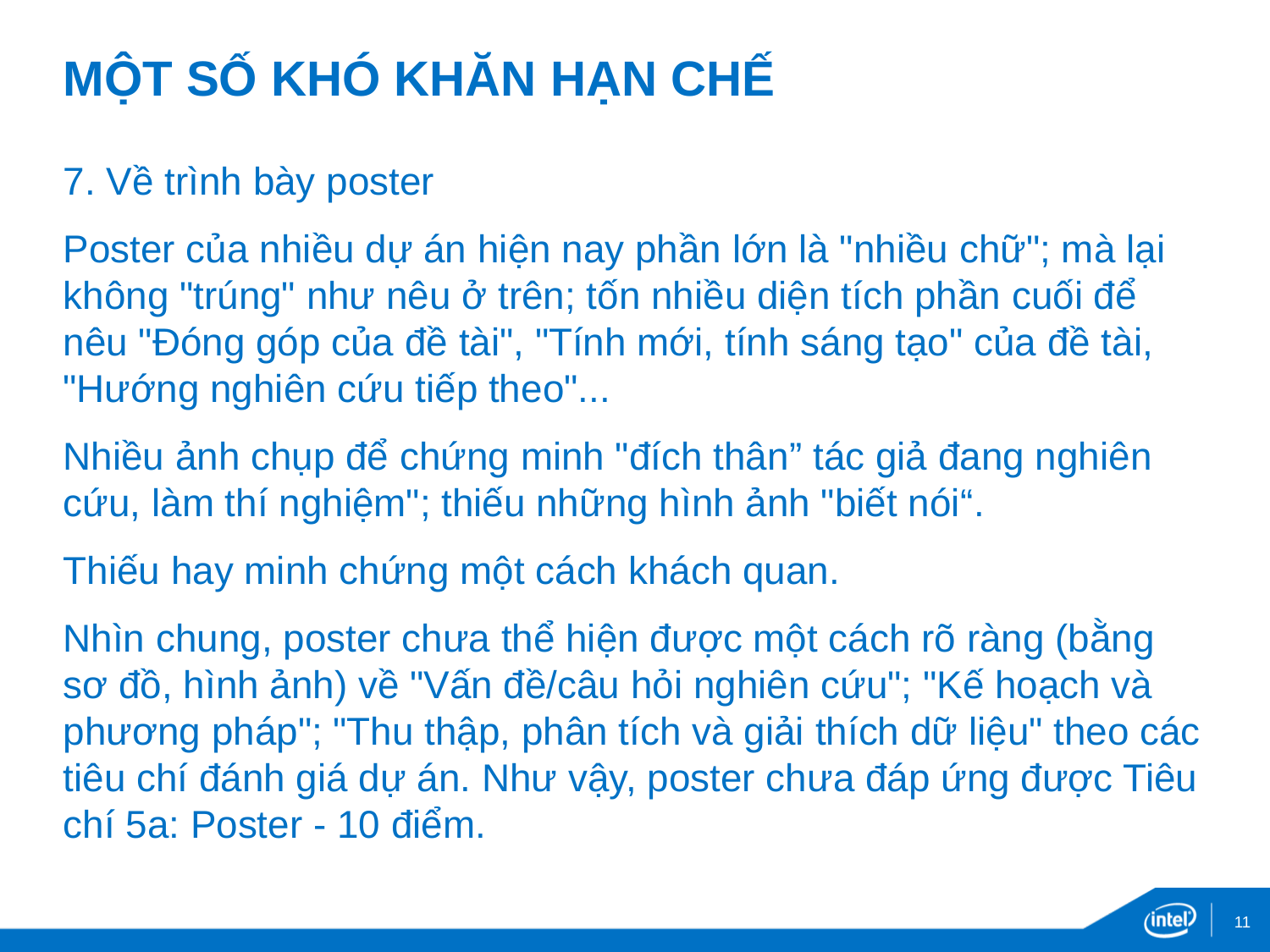

# MỘT SỐ KHÓ KHĂN HẠN CHẾ
7. Về trình bày poster
Poster của nhiều dự án hiện nay phần lớn là "nhiều chữ"; mà lại không "trúng" như nêu ở trên; tốn nhiều diện tích phần cuối để nêu "Đóng góp của đề tài", "Tính mới, tính sáng tạo" của đề tài, "Hướng nghiên cứu tiếp theo"...
Nhiều ảnh chụp để chứng minh "đích thân” tác giả đang nghiên cứu, làm thí nghiệm"; thiếu những hình ảnh "biết nói“.
Thiếu hay minh chứng một cách khách quan.
Nhìn chung, poster chưa thể hiện được một cách rõ ràng (bằng sơ đồ, hình ảnh) về "Vấn đề/câu hỏi nghiên cứu"; "Kế hoạch và phương pháp"; "Thu thập, phân tích và giải thích dữ liệu" theo các tiêu chí đánh giá dự án. Như vậy, poster chưa đáp ứng được Tiêu chí 5a: Poster - 10 điểm.

11